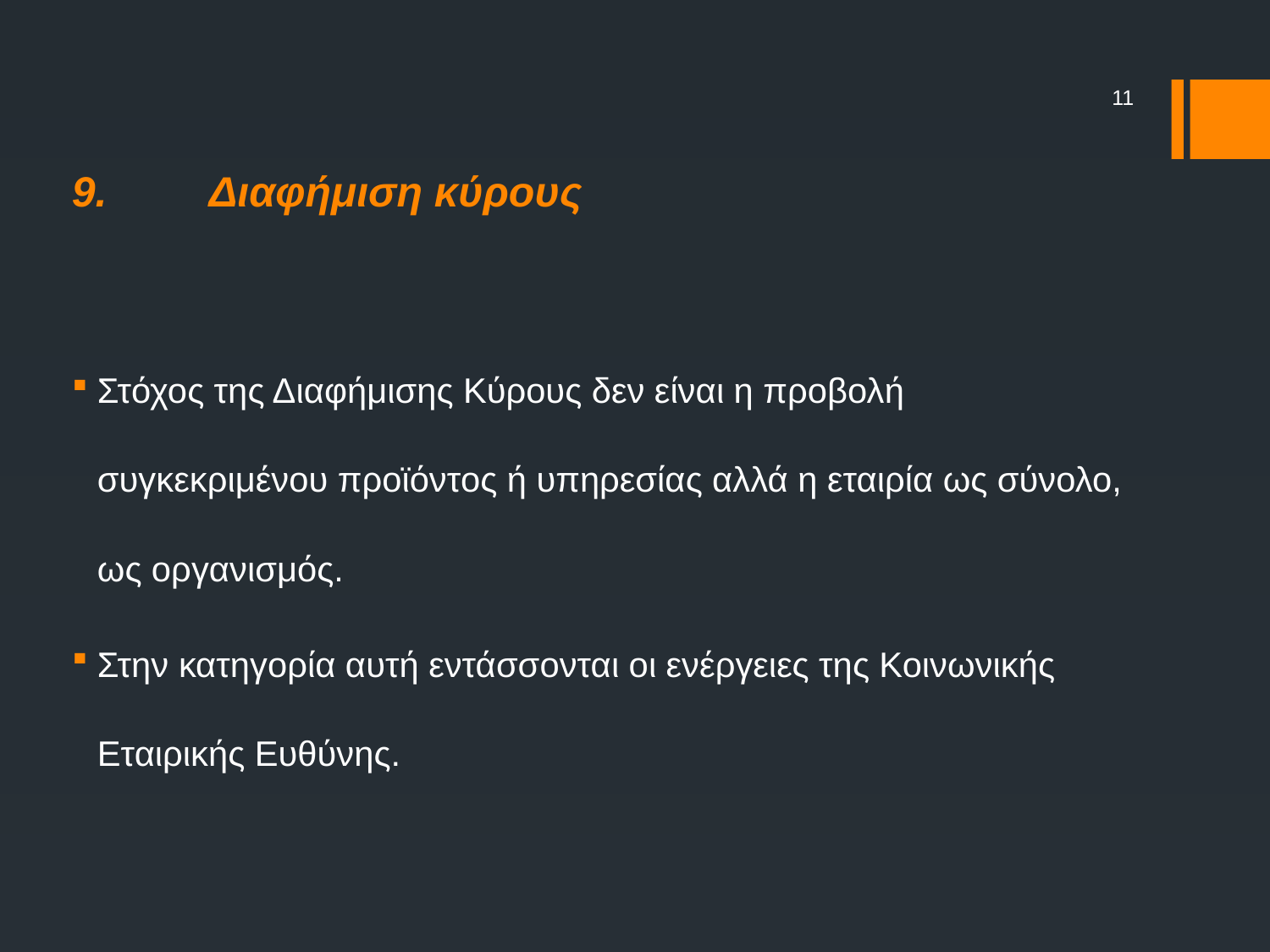

11
9.	 Διαφήμιση κύρους

Στόχος της Διαφήμισης Κύρους δεν είναι η προβολή συγκεκριμένου προϊόντος ή υπηρεσίας αλλά η εταιρία ως σύνολο, ως οργανισμός.
Στην κατηγορία αυτή εντάσσονται οι ενέργειες της Κοινωνικής Εταιρικής Ευθύνης.